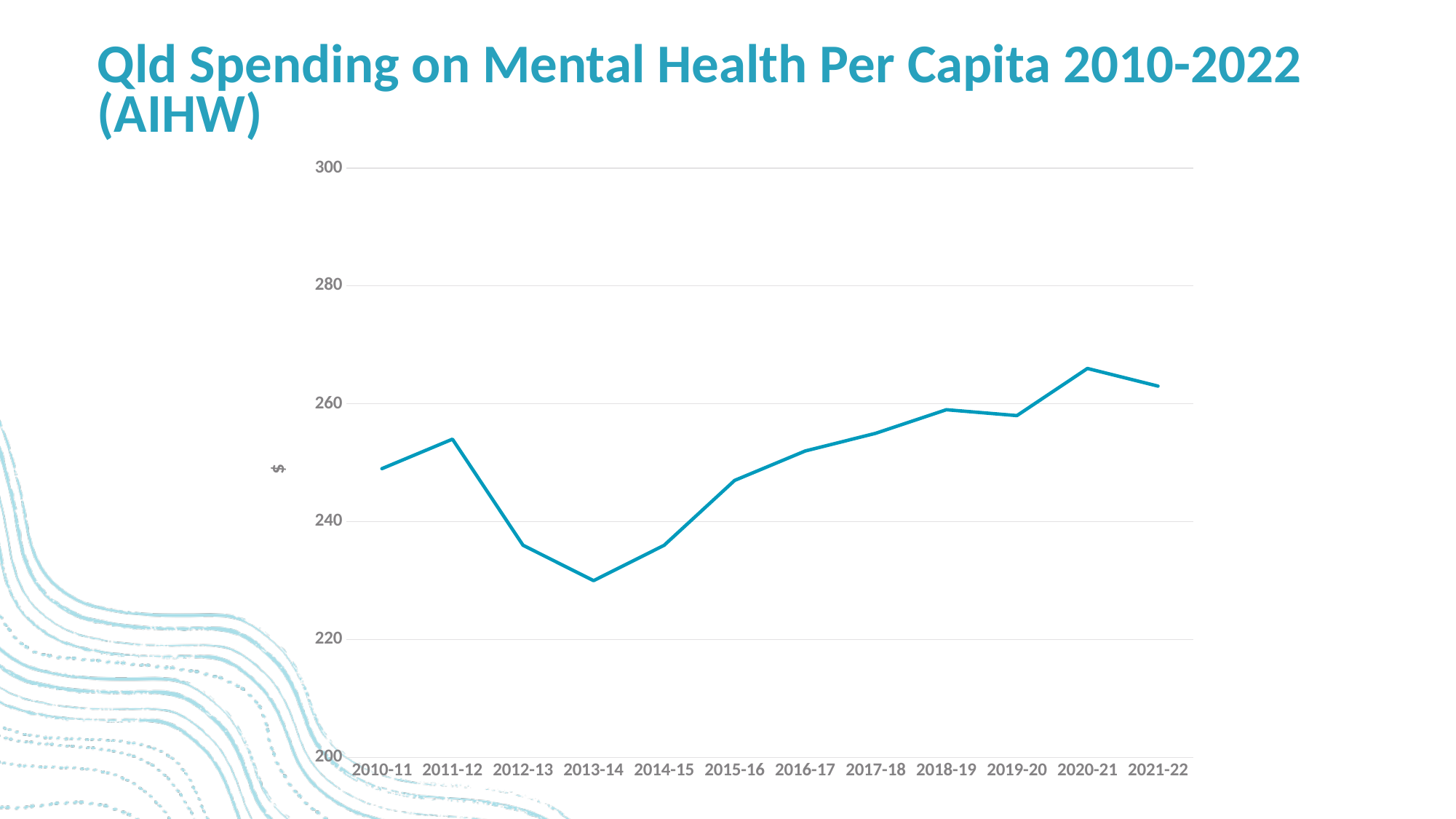

Qld Spending on Mental Health Per Capita 2010-2022 (AIHW)

### Chart

| Category | Series 1 |
|---|---|
| 2010-11 | 249.0 |
| 2011-12 | 254.0 |
| 2012-13 | 236.0 |
| 2013-14 | 230.0 |
| 2014-15 | 236.0 |
| 2015-16 | 247.0 |
| 2016-17 | 252.0 |
| 2017-18 | 255.0 |
| 2018-19 | 259.0 |
| 2019-20 | 258.0 |
| 2020-21 | 266.0 |
| 2021-22 | 263.0 |